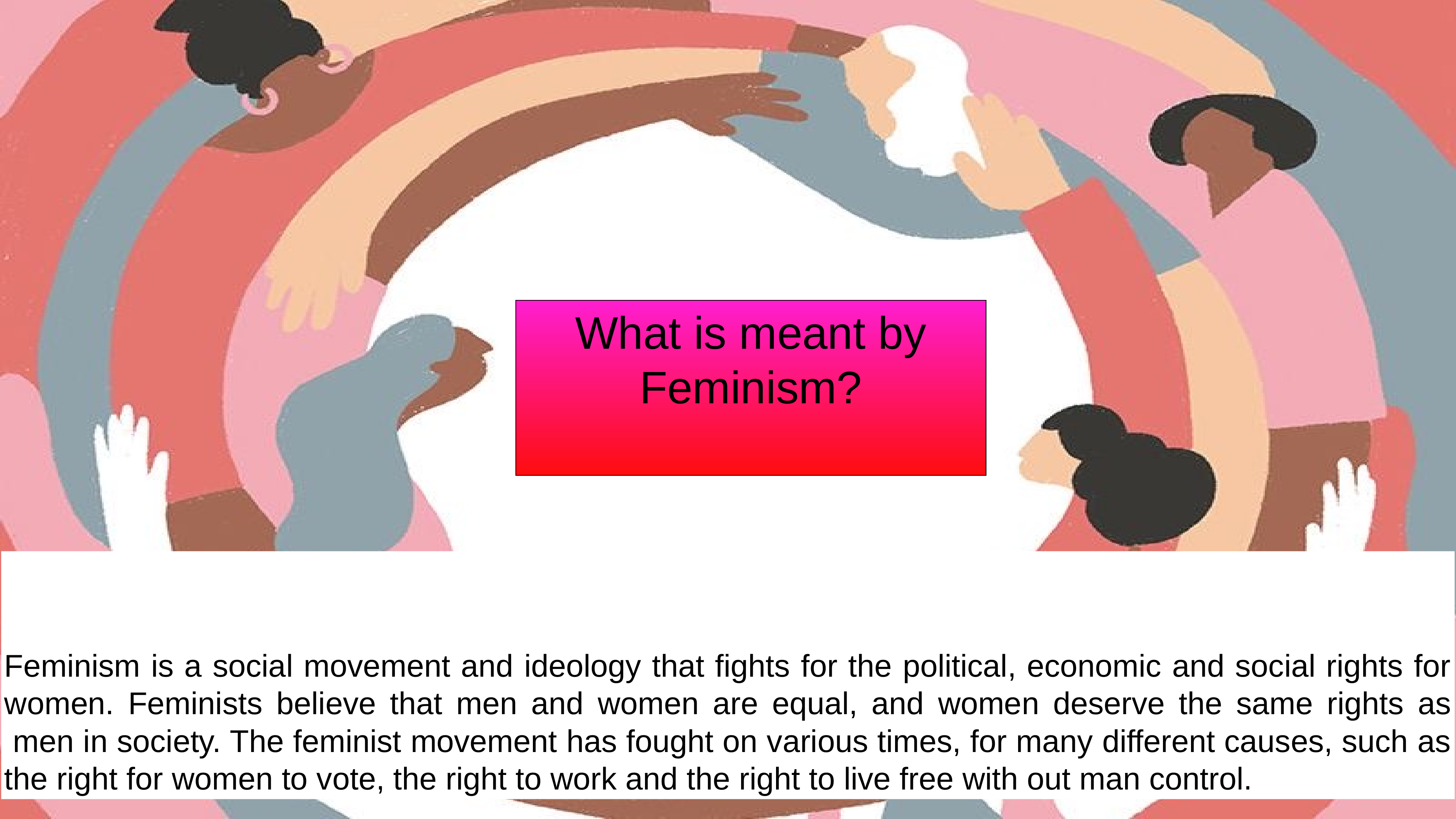

What is meant by Feminism?

Feminism is a social movement and ideology that fights for the political, economic and social rights for women. Feminists believe that men and women are equal, and women deserve the same rights as  men in society. The feminist movement has fought on various times, for many different causes, such as the right for women to vote, the right to work and the right to live free with out man control.